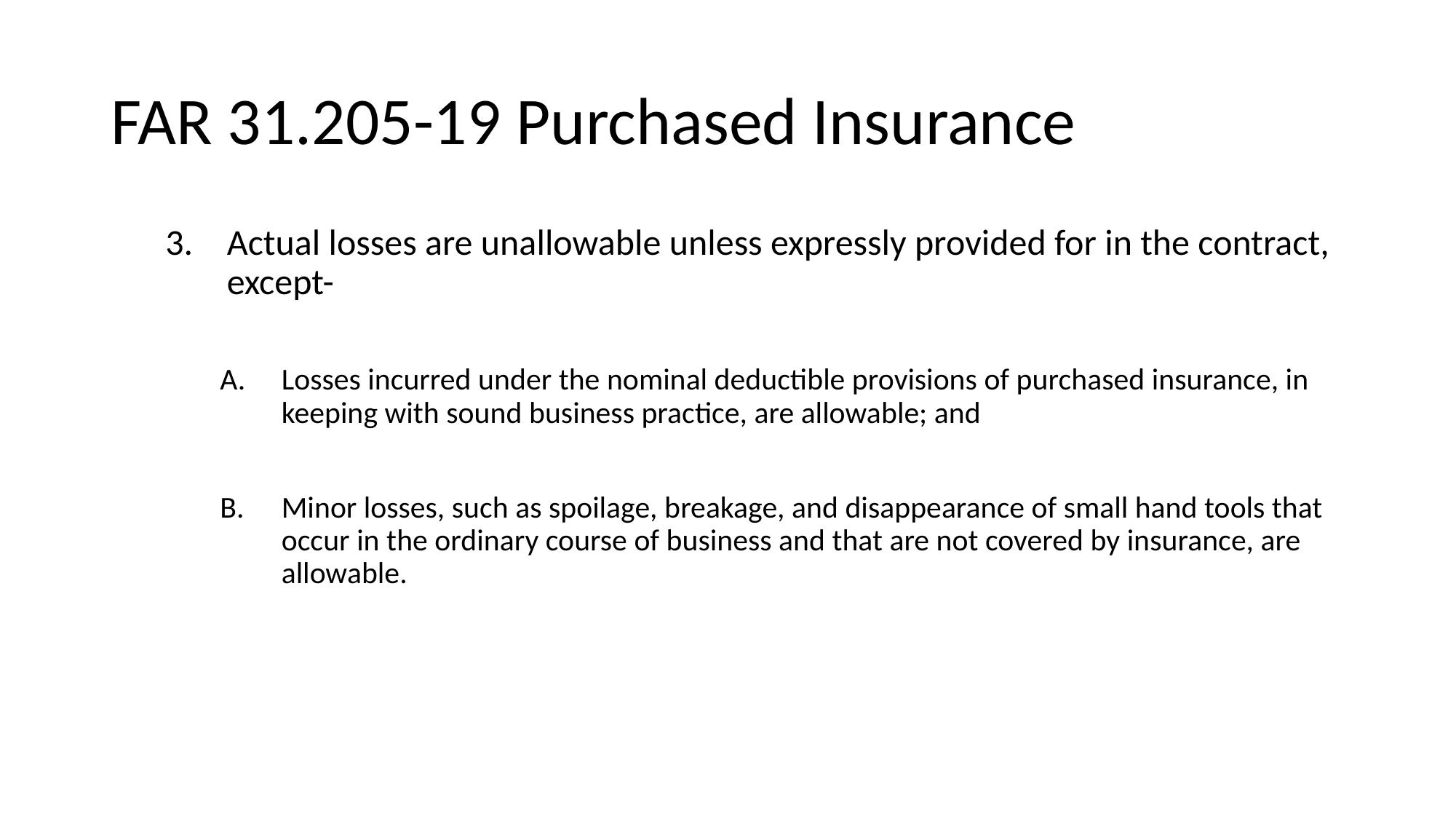

# FAR 31.205-19 Purchased Insurance
Actual losses are unallowable unless expressly provided for in the contract, except-

Losses incurred under the nominal deductible provisions of purchased insurance, in keeping with sound business practice, are allowable; and

Minor losses, such as spoilage, breakage, and disappearance of small hand tools that occur in the ordinary course of business and that are not covered by insurance, are allowable.